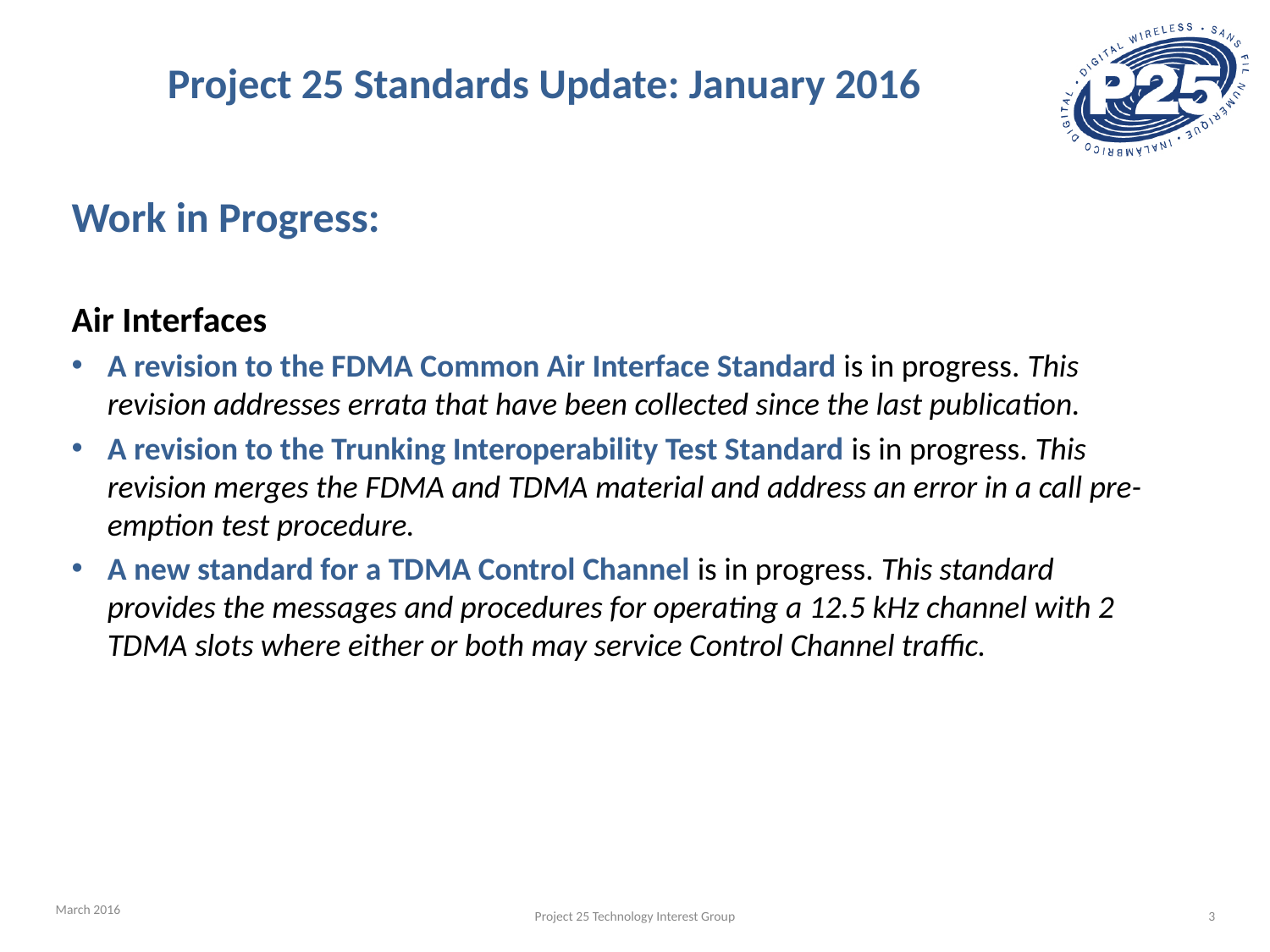

# Project 25 Standards Update: January 2016

Work in Progress:

Air Interfaces
A revision to the FDMA Common Air Interface Standard is in progress. This revision addresses errata that have been collected since the last publication.
A revision to the Trunking Interoperability Test Standard is in progress. This revision merges the FDMA and TDMA material and address an error in a call pre-emption test procedure.
A new standard for a TDMA Control Channel is in progress. This standard provides the messages and procedures for operating a 12.5 kHz channel with 2 TDMA slots where either or both may service Control Channel traffic.